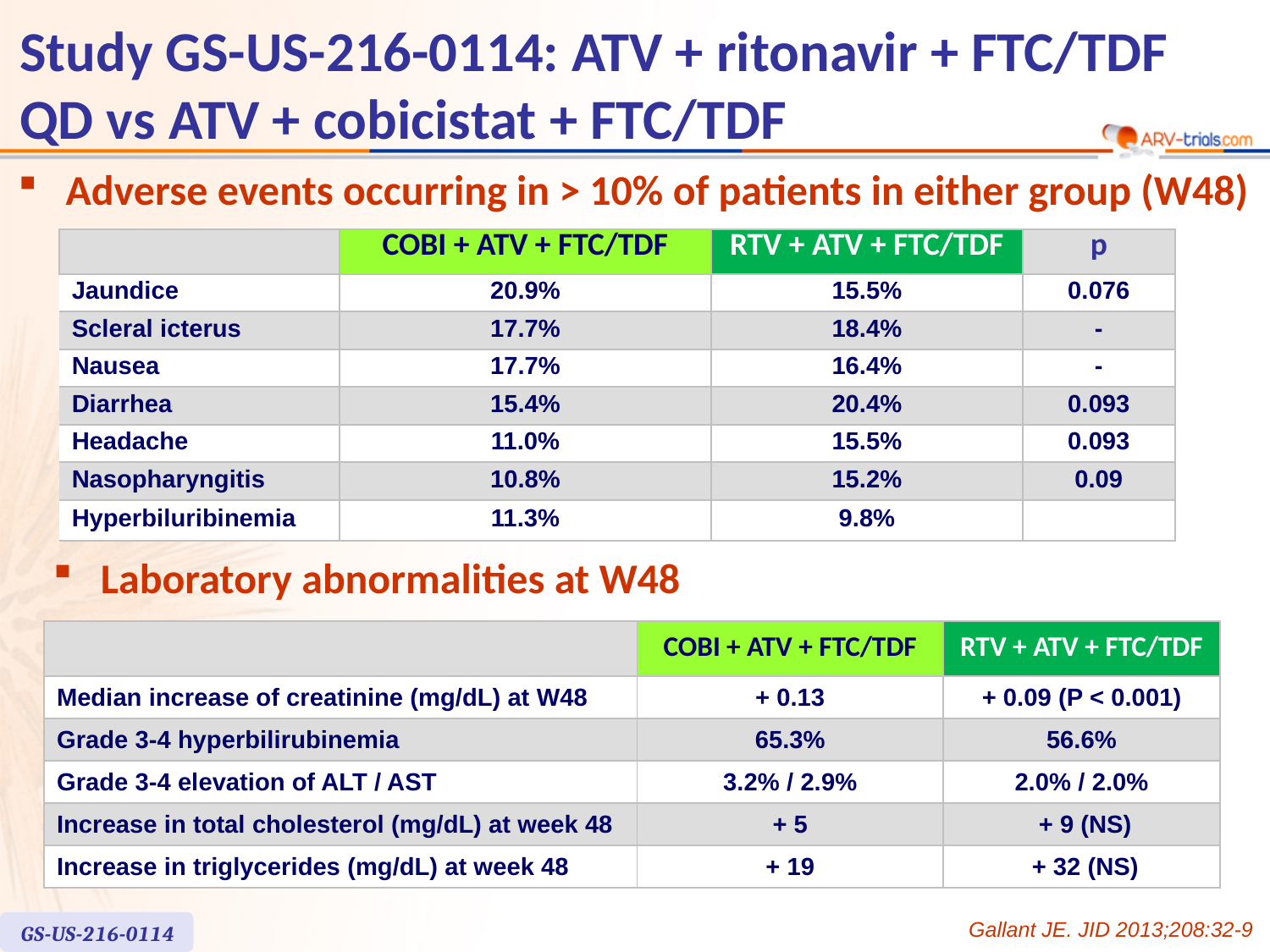

# Study GS-US-216-0114: ATV + ritonavir + FTC/TDF QD vs ATV + cobicistat + FTC/TDF
Adverse events occurring in > 10% of patients in either group (W48)
|  | COBI + ATV + FTC/TDF | RTV + ATV + FTC/TDF | p |
| --- | --- | --- | --- |
| Jaundice | 20.9% | 15.5% | 0.076 |
| Scleral icterus | 17.7% | 18.4% | - |
| Nausea | 17.7% | 16.4% | - |
| Diarrhea | 15.4% | 20.4% | 0.093 |
| Headache | 11.0% | 15.5% | 0.093 |
| Nasopharyngitis | 10.8% | 15.2% | 0.09 |
| Hyperbiluribinemia | 11.3% | 9.8% |  |
Laboratory abnormalities at W48
|  | COBI + ATV + FTC/TDF | RTV + ATV + FTC/TDF |
| --- | --- | --- |
| Median increase of creatinine (mg/dL) at W48 | + 0.13 | + 0.09 (P < 0.001) |
| Grade 3-4 hyperbilirubinemia | 65.3% | 56.6% |
| Grade 3-4 elevation of ALT / AST | 3.2% / 2.9% | 2.0% / 2.0% |
| Increase in total cholesterol (mg/dL) at week 48 | + 5 | + 9 (NS) |
| Increase in triglycerides (mg/dL) at week 48 | + 19 | + 32 (NS) |
Gallant JE. JID 2013;208:32-9

GS-US-216-0114